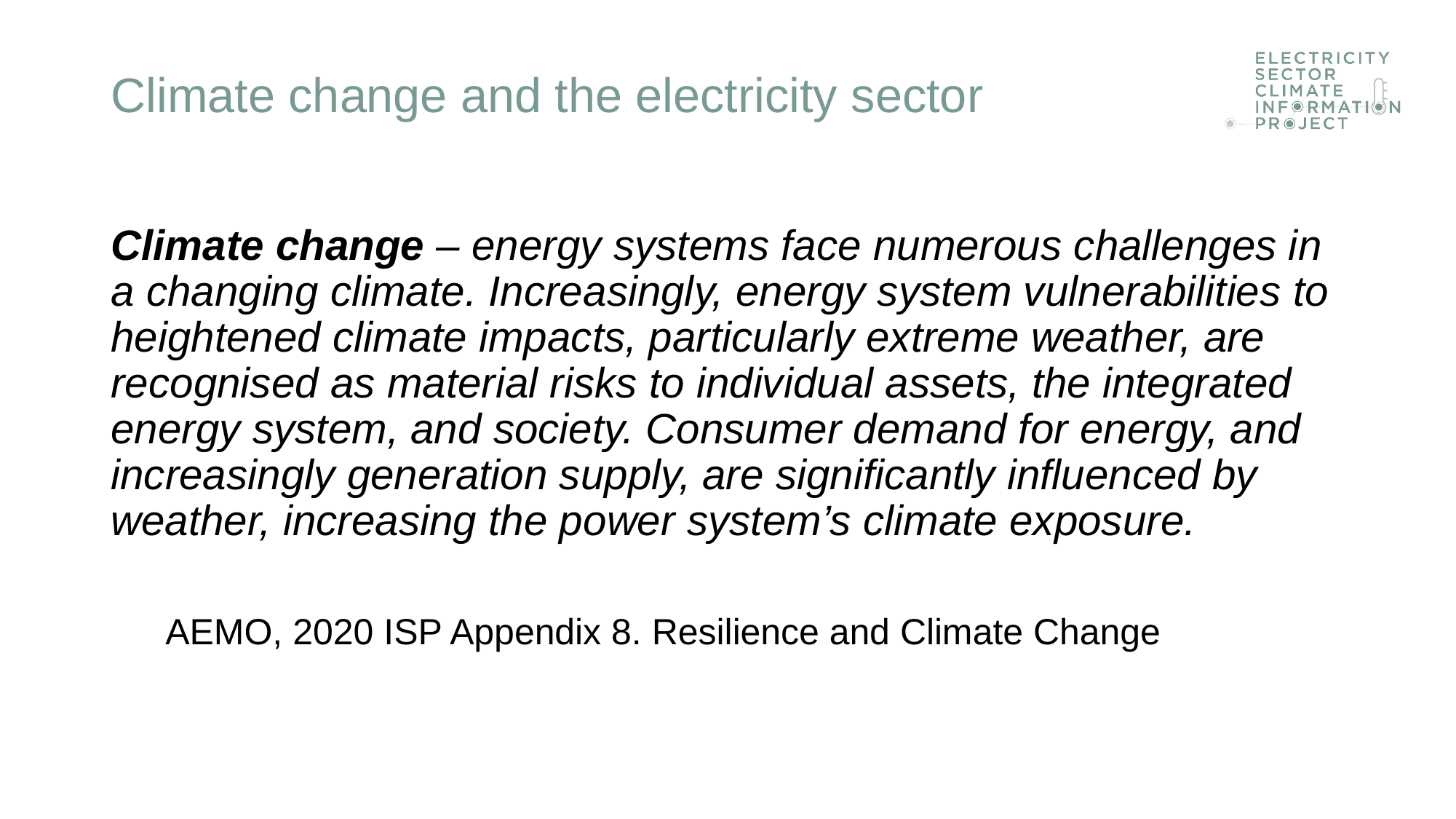

# Climate change and the electricity sector
Climate change – energy systems face numerous challenges in a changing climate. Increasingly, energy system vulnerabilities to heightened climate impacts, particularly extreme weather, are recognised as material risks to individual assets, the integrated energy system, and society. Consumer demand for energy, and increasingly generation supply, are significantly influenced by weather, increasing the power system’s climate exposure.

AEMO, 2020 ISP Appendix 8. Resilience and Climate Change